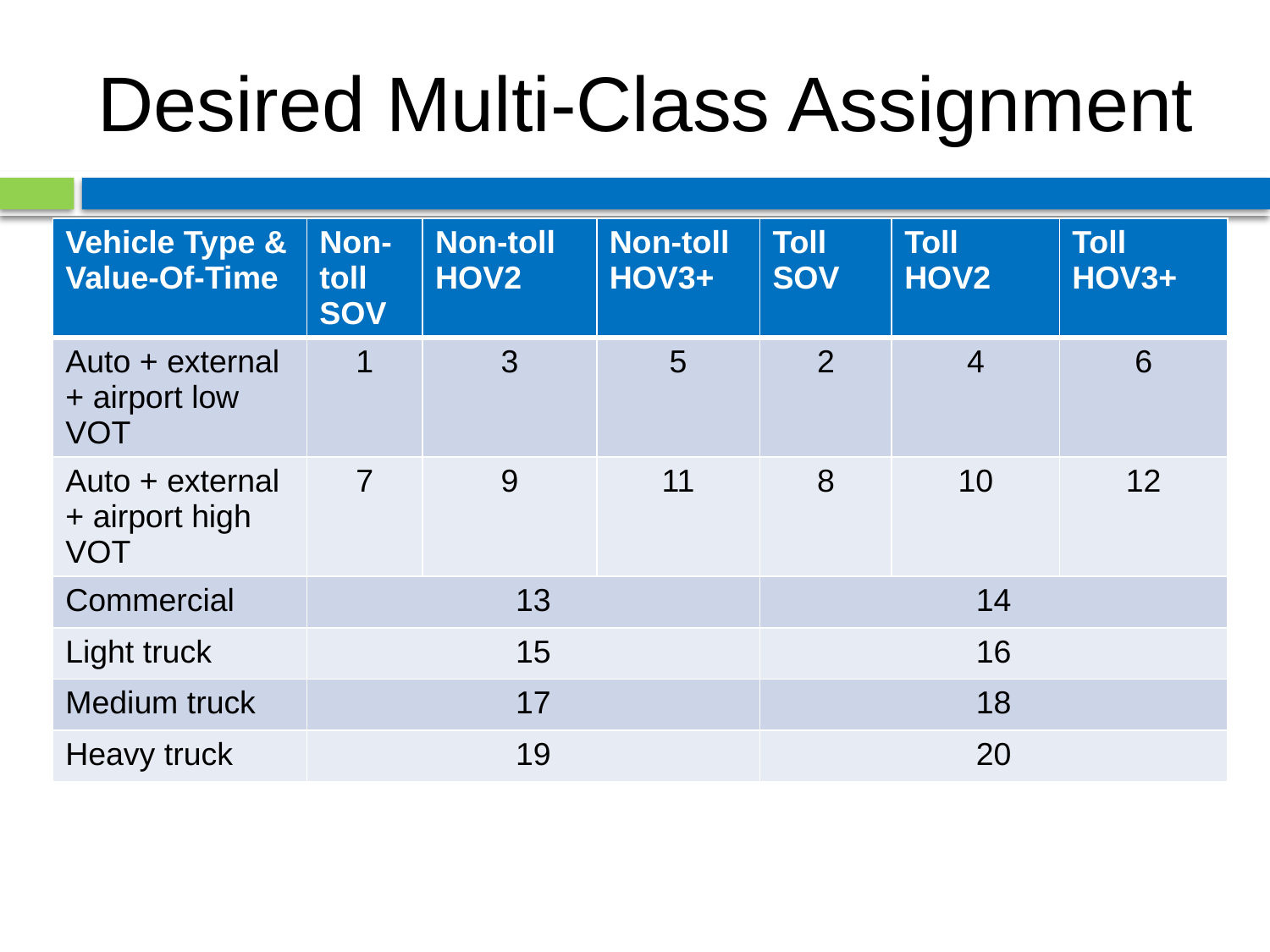

# Desired Multi-Class Assignment
| Vehicle Type & Value-Of-Time | Non-toll SOV | Non-toll HOV2 | Non-toll HOV3+ | Toll SOV | Toll HOV2 | Toll HOV3+ |
| --- | --- | --- | --- | --- | --- | --- |
| Auto + external + airport low VOT | 1 | 3 | 5 | 2 | 4 | 6 |
| Auto + external + airport high VOT | 7 | 9 | 11 | 8 | 10 | 12 |
| Commercial | 13 |  |  | 14 |  |  |
| Light truck | 15 |  |  | 16 |  |  |
| Medium truck | 17 |  |  | 18 |  |  |
| Heavy truck | 19 |  |  | 20 |  |  |